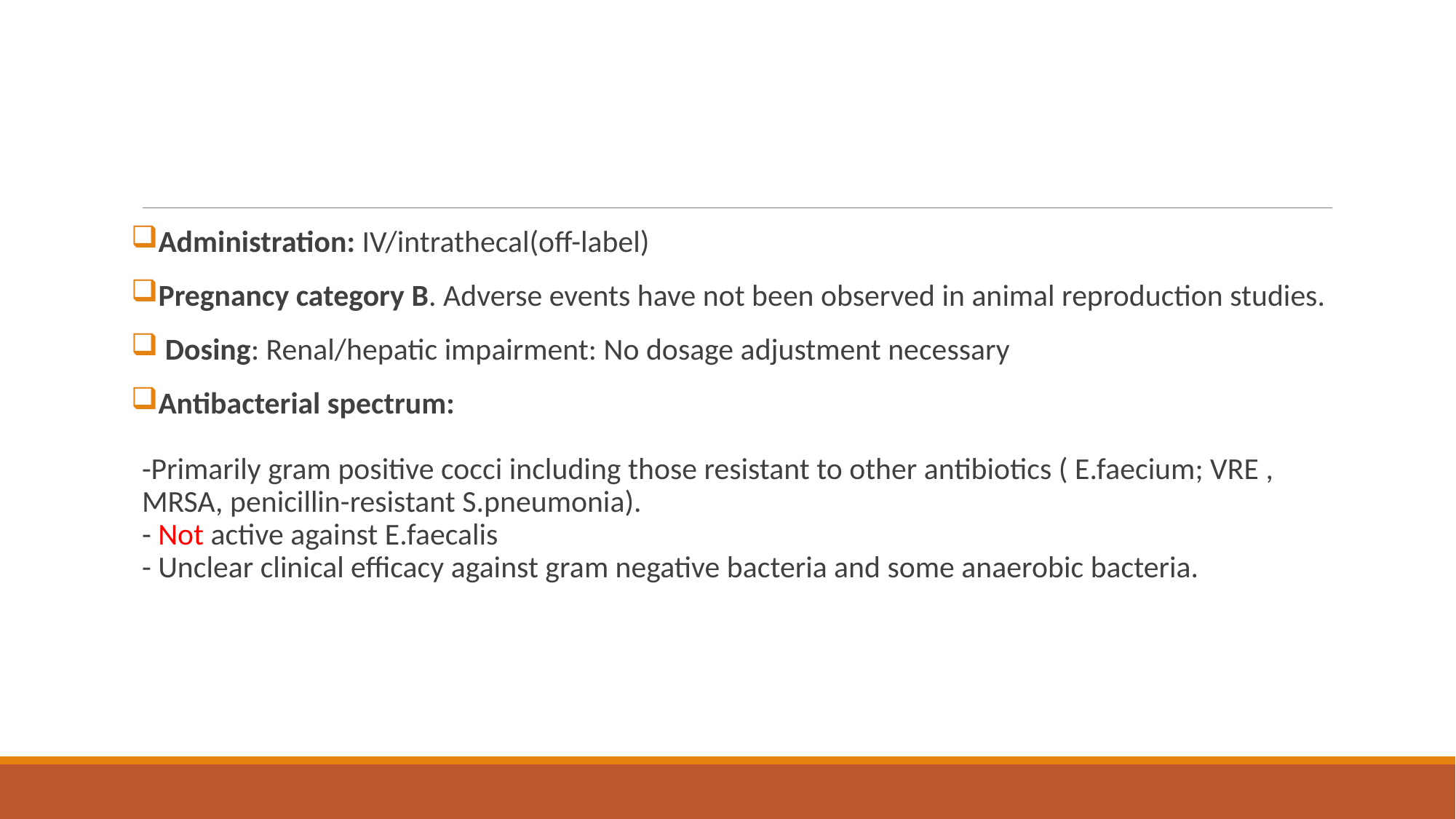

#
Administration: IV/intrathecal(off-label)
Pregnancy category B. Adverse events have not been observed in animal reproduction studies.
 Dosing: Renal/hepatic impairment: No dosage adjustment necessary
Antibacterial spectrum:
-Primarily gram positive cocci including those resistant to other antibiotics ( E.faecium; VRE , MRSA, penicillin-resistant S.pneumonia).
- Not active against E.faecalis
- Unclear clinical efficacy against gram negative bacteria and some anaerobic bacteria.